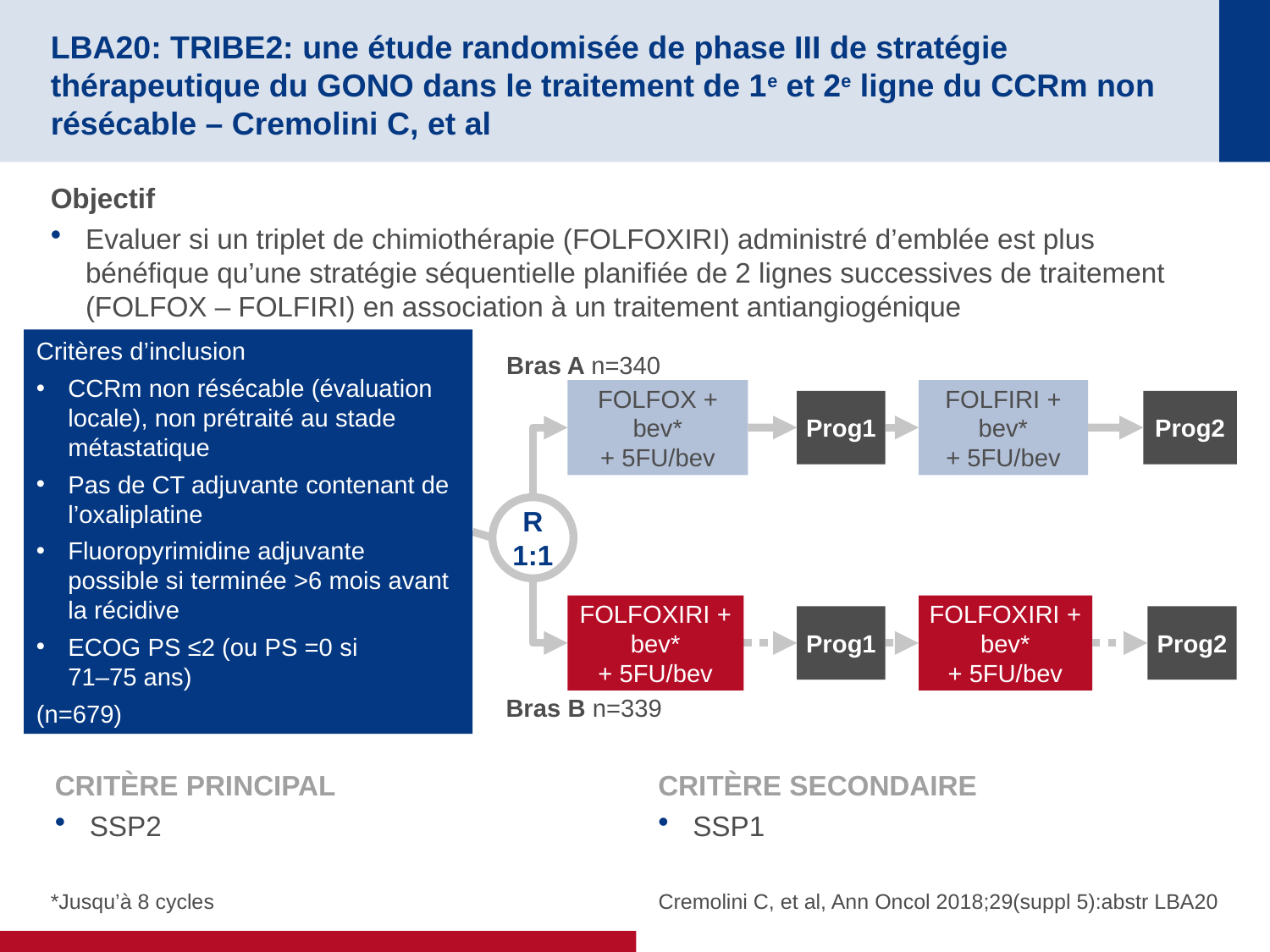

# LBA20: TRIBE2: une étude randomisée de phase III de stratégie thérapeutique du GONO dans le traitement de 1e et 2e ligne du CCRm non résécable – Cremolini C, et al
Objectif
Evaluer si un triplet de chimiothérapie (FOLFOXIRI) administré d’emblée est plus bénéfique qu’une stratégie séquentielle planifiée de 2 lignes successives de traitement (FOLFOX – FOLFIRI) en association à un traitement antiangiogénique

Critères d’inclusion
CCRm non résécable (évaluation locale), non prétraité au stade métastatique
Pas de CT adjuvante contenant de l’oxaliplatine
Fluoropyrimidine adjuvante possible si terminée >6 mois avant la récidive
ECOG PS ≤2 (ou PS =0 si
71–75 ans)
(n=679)
Bras A n=340
FOLFOX + bev*
+ 5FU/bev
FOLFIRI + bev*
+ 5FU/bev
Prog1
Prog2
R
1:1
FOLFOXIRI + bev*
+ 5FU/bev
FOLFOXIRI + bev*
+ 5FU/bev
Prog1
Prog2
Bras B n=339
CRITÈRE PRINCIPAL
SSP2
CRITÈRE SECONDAIRE
SSP1
*Jusqu’à 8 cycles
Cremolini C, et al, Ann Oncol 2018;29(suppl 5):abstr LBA20